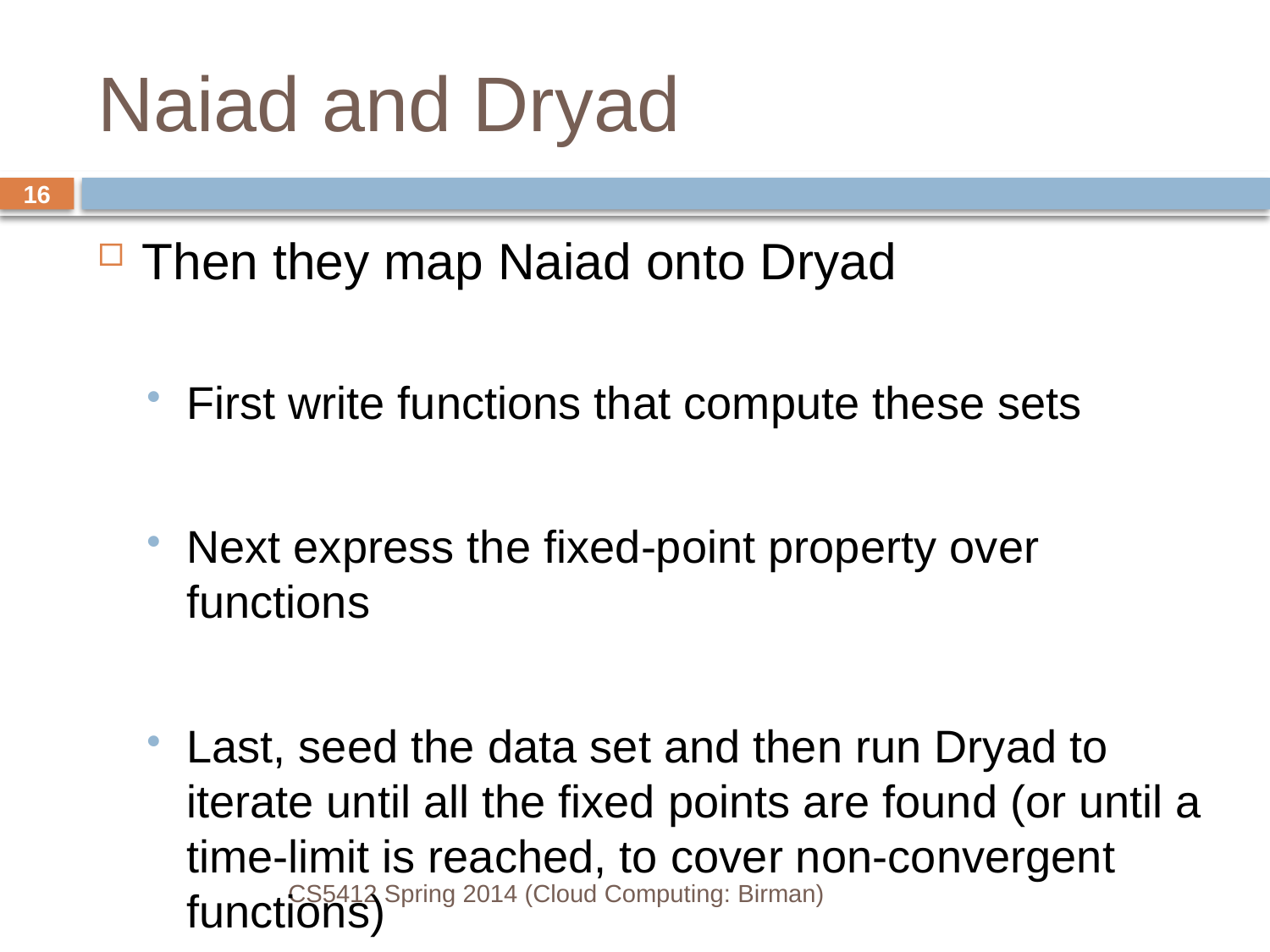

# Naiad and Dryad
16
Then they map Naiad onto Dryad

First write functions that compute these sets

Next express the fixed-point property over functions

Last, seed the data set and then run Dryad to iterate until all the fixed points are found (or until a time-limit is reached, to cover non-convergent functions)
CS5412 Spring 2014 (Cloud Computing: Birman)